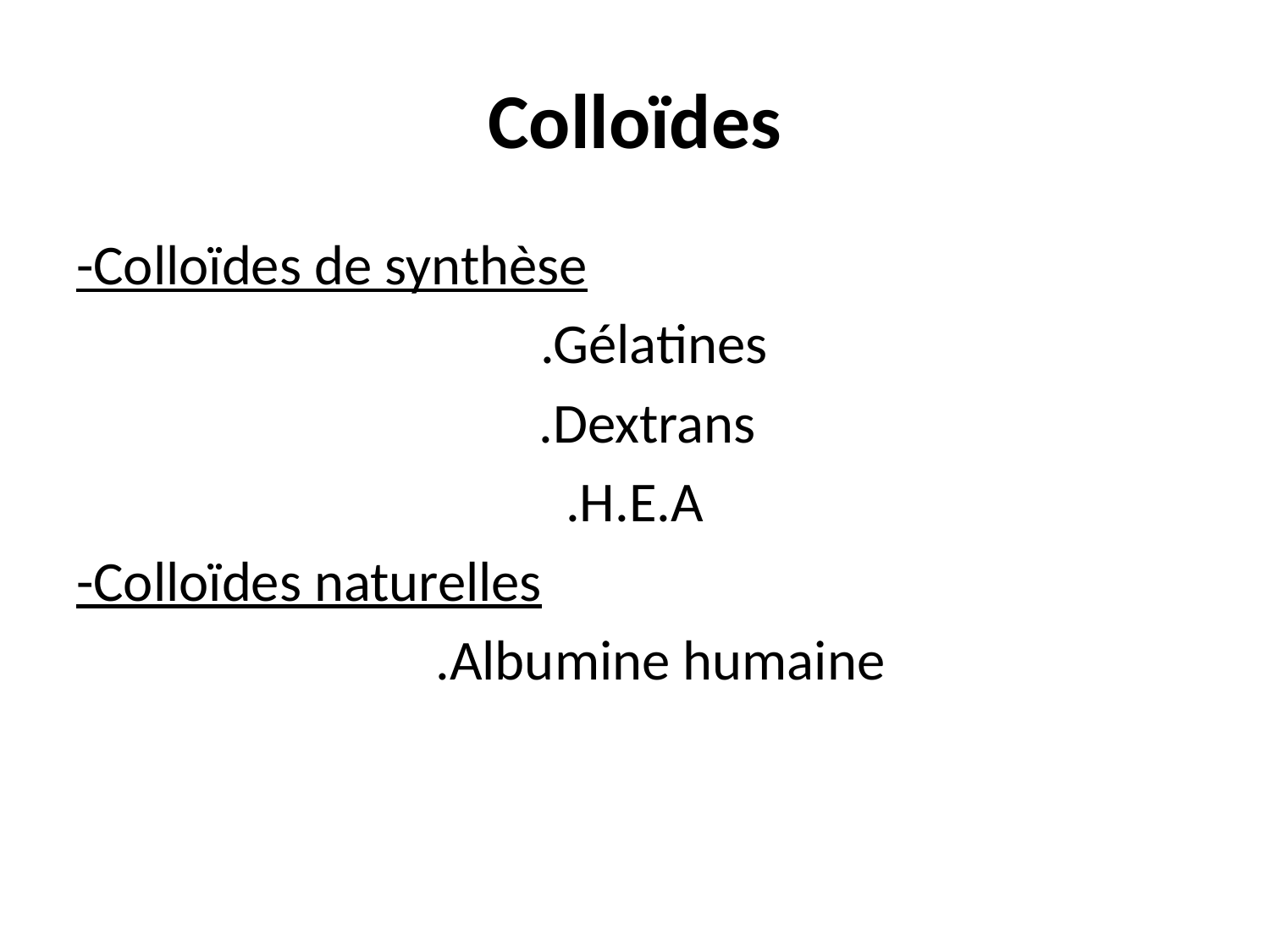

# Colloïdes
-Colloïdes de synthèse
   .Gélatines
  .Dextrans
.H.E.A
-Colloïdes naturelles
    .Albumine humaine